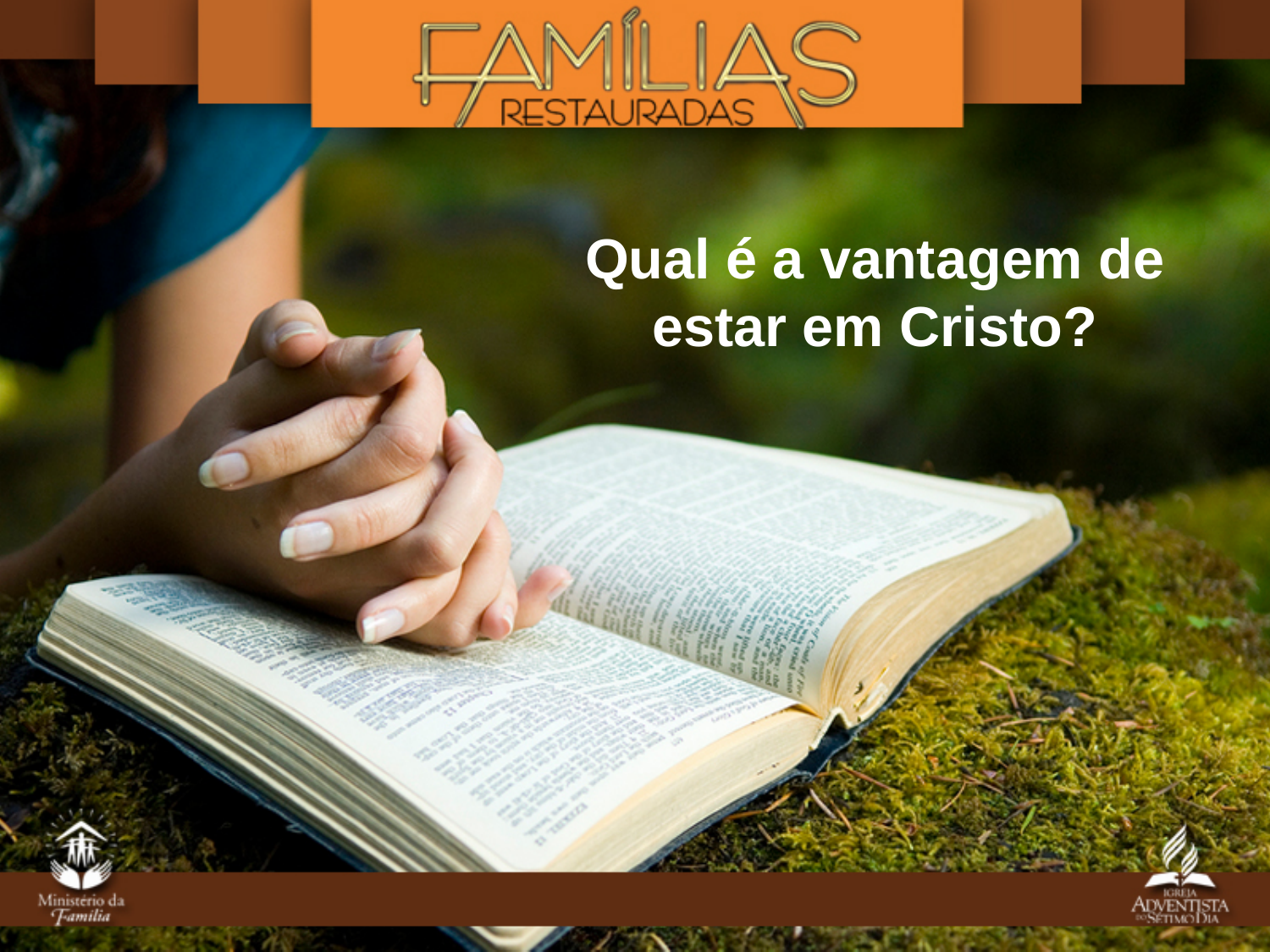

Qual é a vantagem de estar em Cristo?